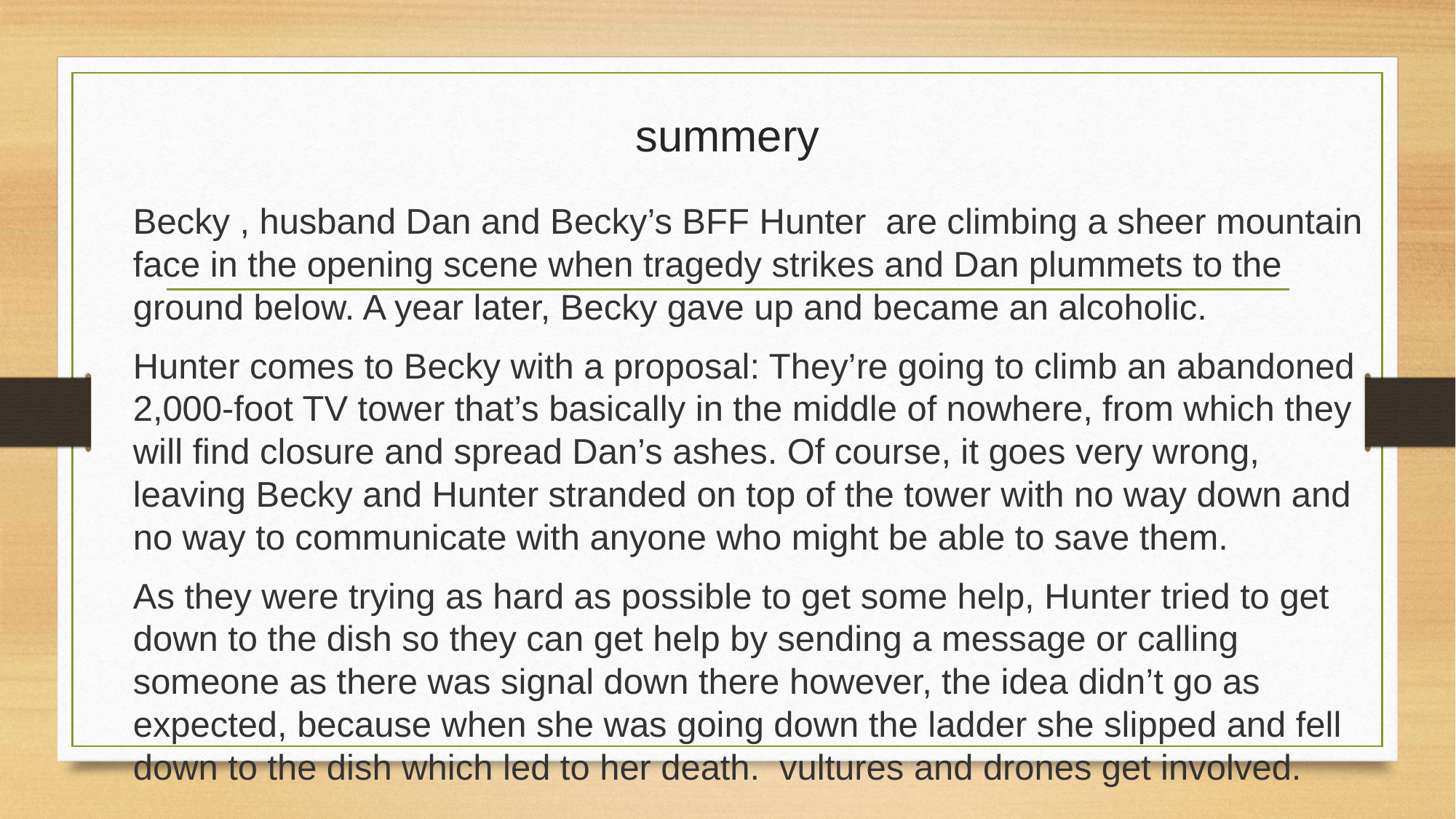

# summery
Becky , husband Dan and Becky’s BFF Hunter  are climbing a sheer mountain face in the opening scene when tragedy strikes and Dan plummets to the ground below. A year later, Becky gave up and became an alcoholic.
Hunter comes to Becky with a proposal: They’re going to climb an abandoned 2,000-foot TV tower that’s basically in the middle of nowhere, from which they will find closure and spread Dan’s ashes. Of course, it goes very wrong, leaving Becky and Hunter stranded on top of the tower with no way down and no way to communicate with anyone who might be able to save them.
As they were trying as hard as possible to get some help, Hunter tried to get down to the dish so they can get help by sending a message or calling someone as there was signal down there however, the idea didn’t go as expected, because when she was going down the ladder she slipped and fell down to the dish which led to her death.  vultures and drones get involved.